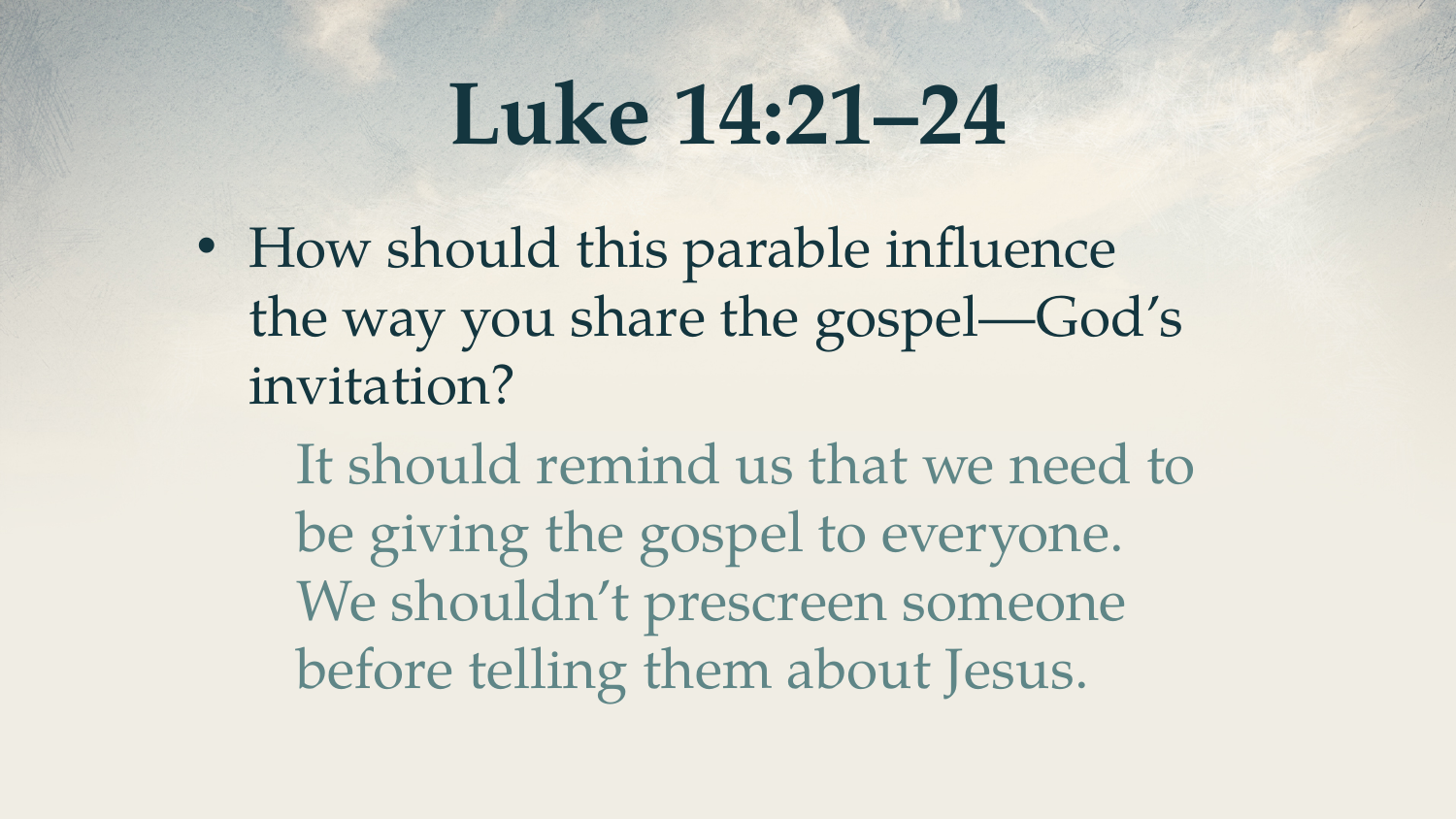

# Luke 14:21–24

How should this parable influence the way you share the gospel—God’s invitation?
It should remind us that we need to be giving the gospel to everyone. We shouldn’t prescreen someone before telling them about Jesus.